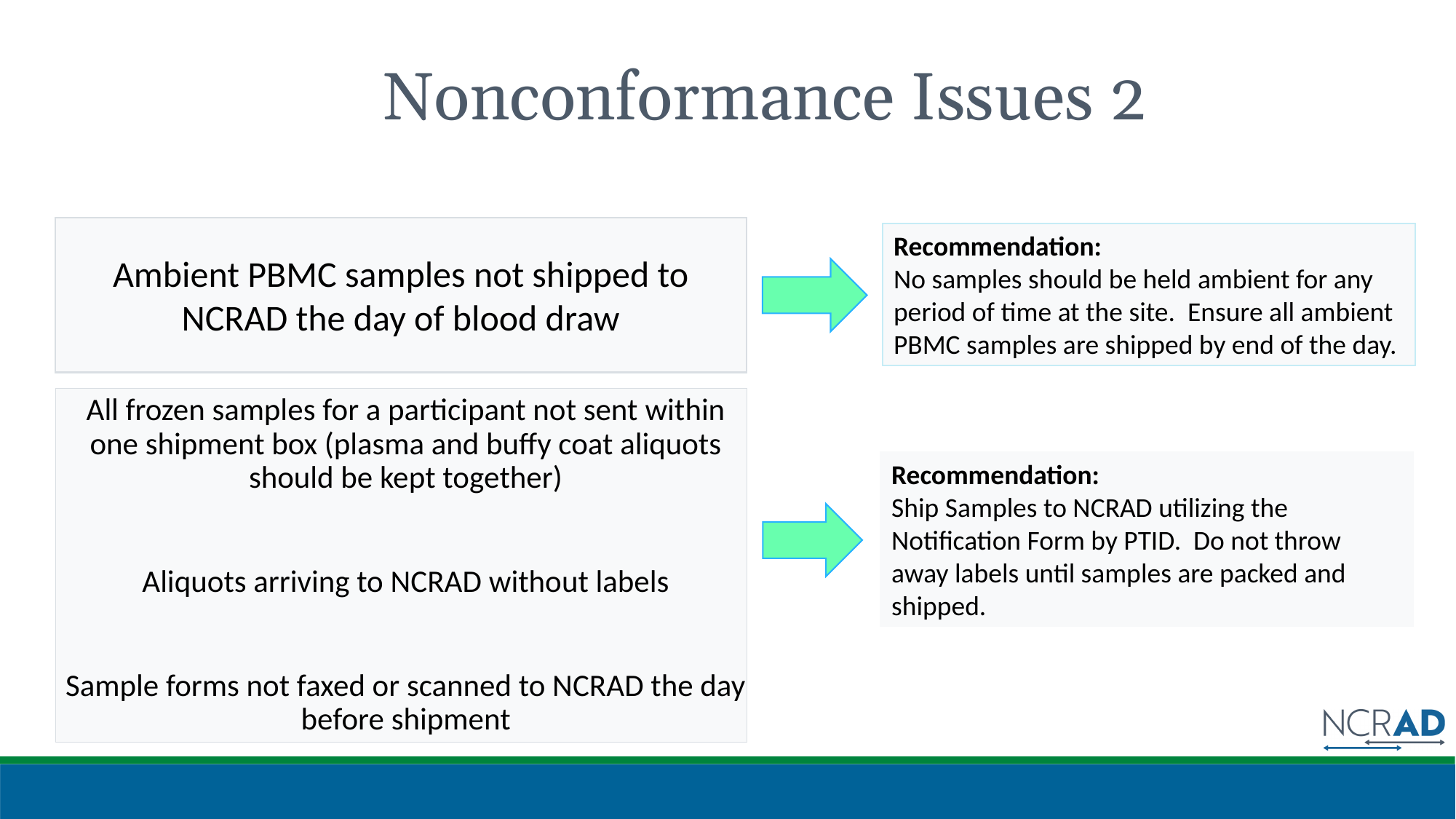

# Nonconformance Issues 2

Recommendation:
No samples should be held ambient for any period of time at the site.  Ensure all ambient PBMC samples are shipped by end of the day.

Ambient PBMC samples not shipped to NCRAD the day of blood draw
All frozen samples for a participant not sent within one shipment box (plasma and buffy coat aliquots should be kept together)

Aliquots arriving to NCRAD without labels

Sample forms not faxed or scanned to NCRAD the day before shipment
Recommendation:
Ship Samples to NCRAD utilizing the Notification Form by PTID.  Do not throw away labels until samples are packed and shipped.